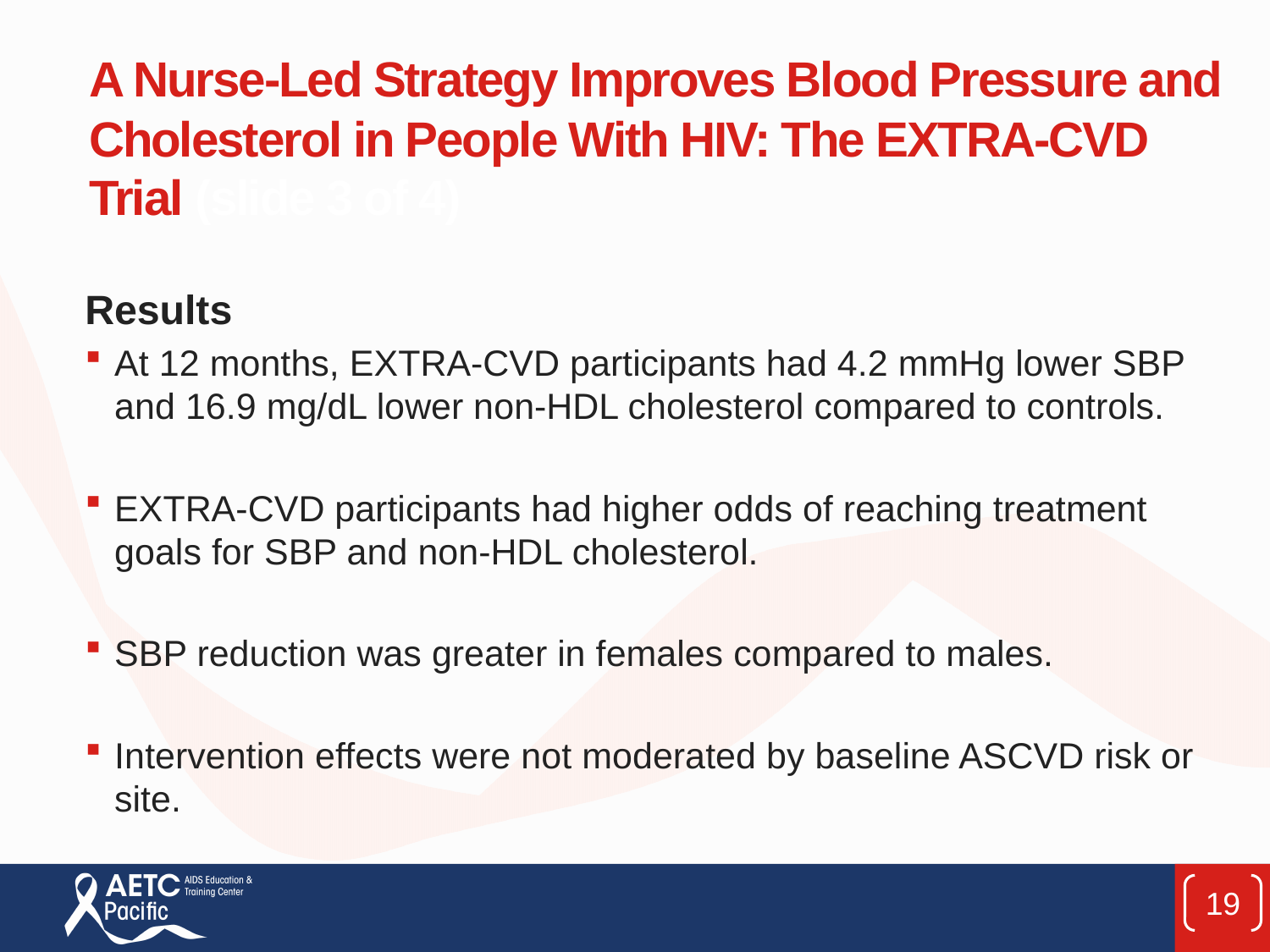

# A Nurse-Led Strategy Improves Blood Pressure and Cholesterol in People With HIV: The EXTRA-CVD Trial (slide 3 of 4)
Results
At 12 months, EXTRA-CVD participants had 4.2 mmHg lower SBP and 16.9 mg/dL lower non-HDL cholesterol compared to controls.

EXTRA-CVD participants had higher odds of reaching treatment goals for SBP and non-HDL cholesterol.

SBP reduction was greater in females compared to males.

Intervention effects were not moderated by baseline ASCVD risk or site.
19